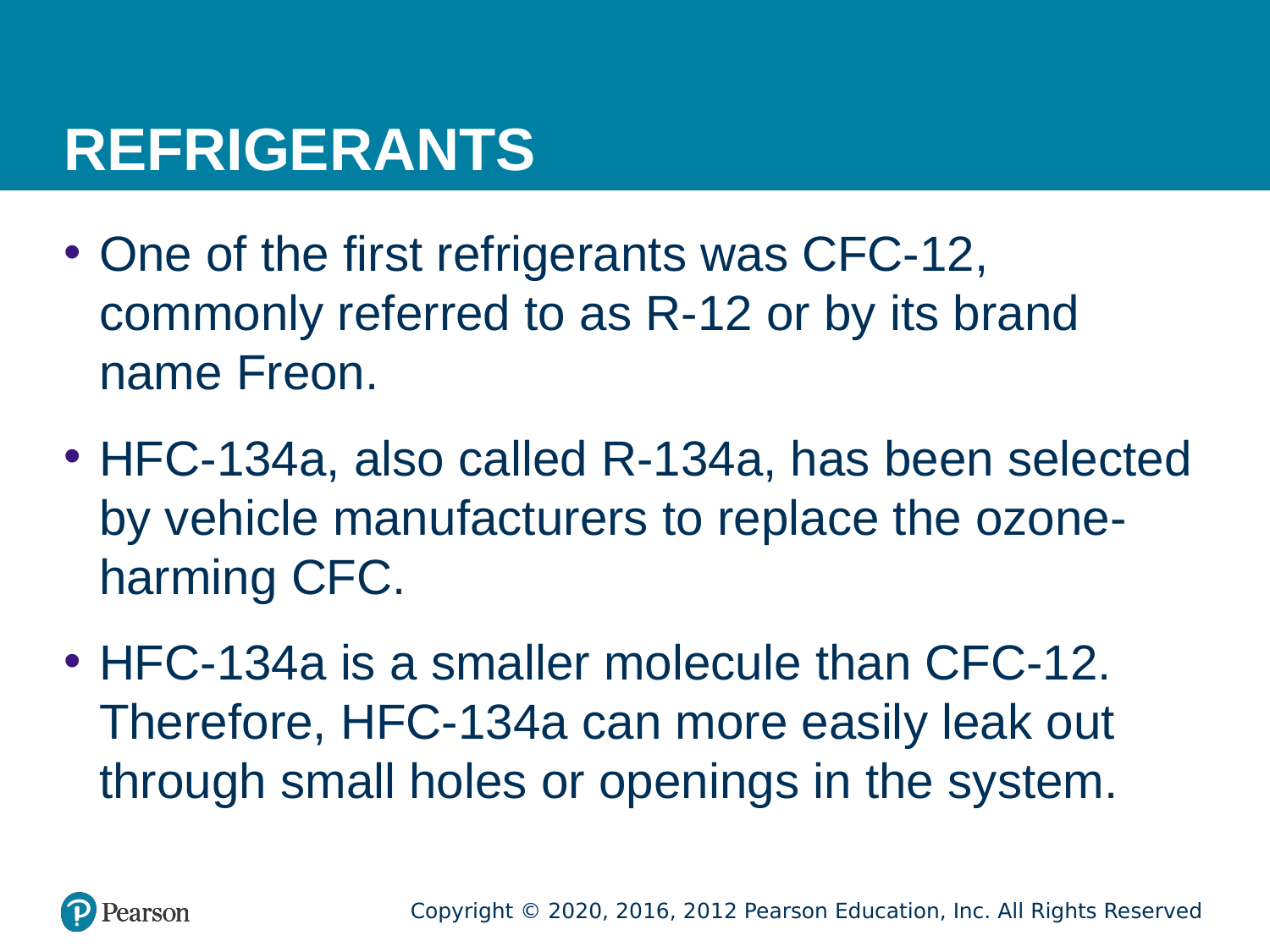

# REFRIGERANTS
One of the first refrigerants was CFC-12, commonly referred to as R-12 or by its brand name Freon.
HFC-134a, also called R-134a, has been selected by vehicle manufacturers to replace the ozone-harming CFC.
HFC-134a is a smaller molecule than CFC-12. Therefore, HFC-134a can more easily leak out through small holes or openings in the system.